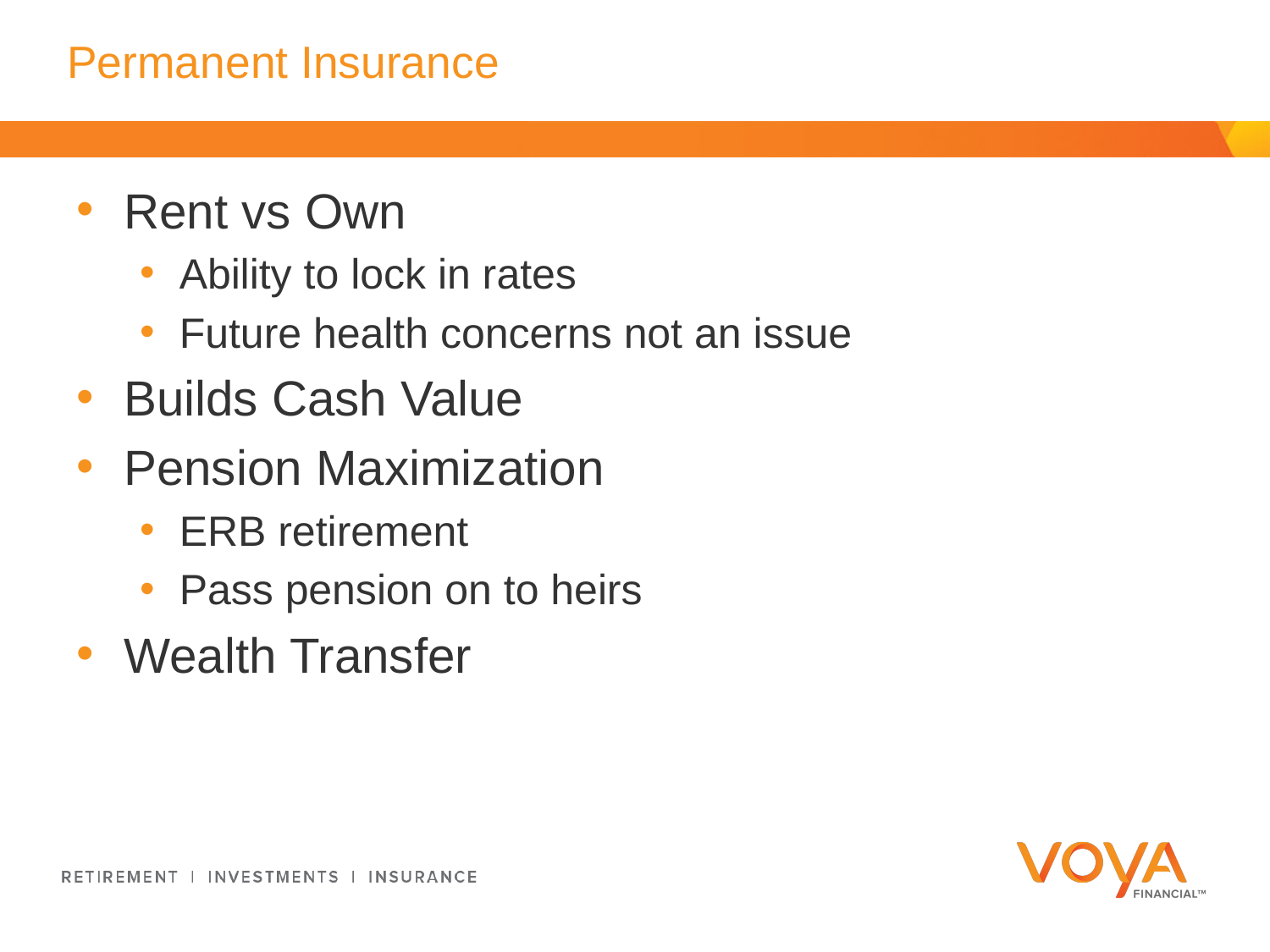

# Permanent Insurance
Rent vs Own
Ability to lock in rates
Future health concerns not an issue
Builds Cash Value
Pension Maximization
ERB retirement
Pass pension on to heirs
Wealth Transfer